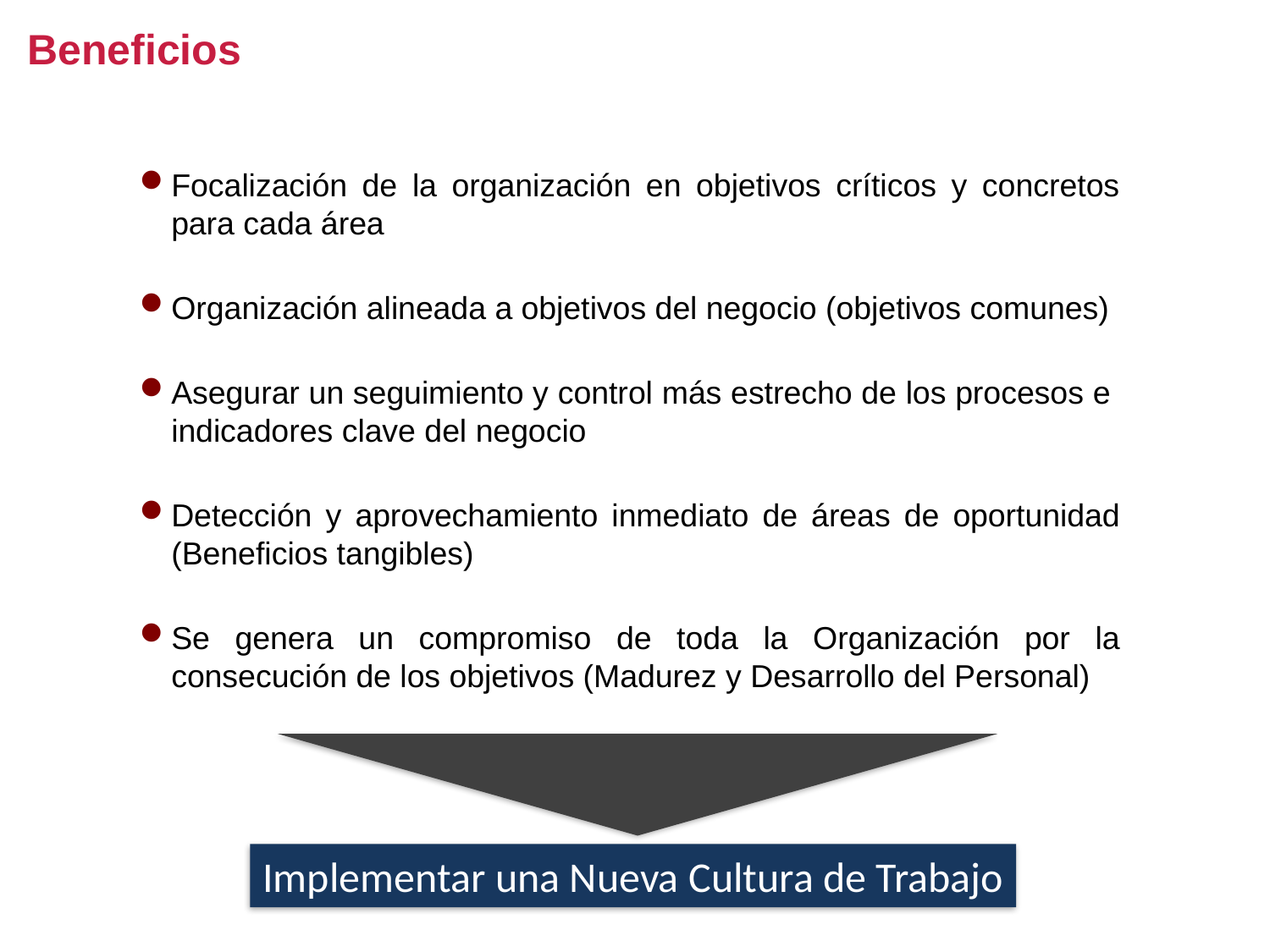

Beneficios
Focalización de la organización en objetivos críticos y concretos para cada área

Organización alineada a objetivos del negocio (objetivos comunes)

Asegurar un seguimiento y control más estrecho de los procesos e  indicadores clave del negocio

Detección y aprovechamiento inmediato de áreas de oportunidad (Beneficios tangibles)

Se genera un compromiso de toda la Organización por la consecución de los objetivos (Madurez y Desarrollo del Personal)

Implementar una Nueva Cultura de Trabajo